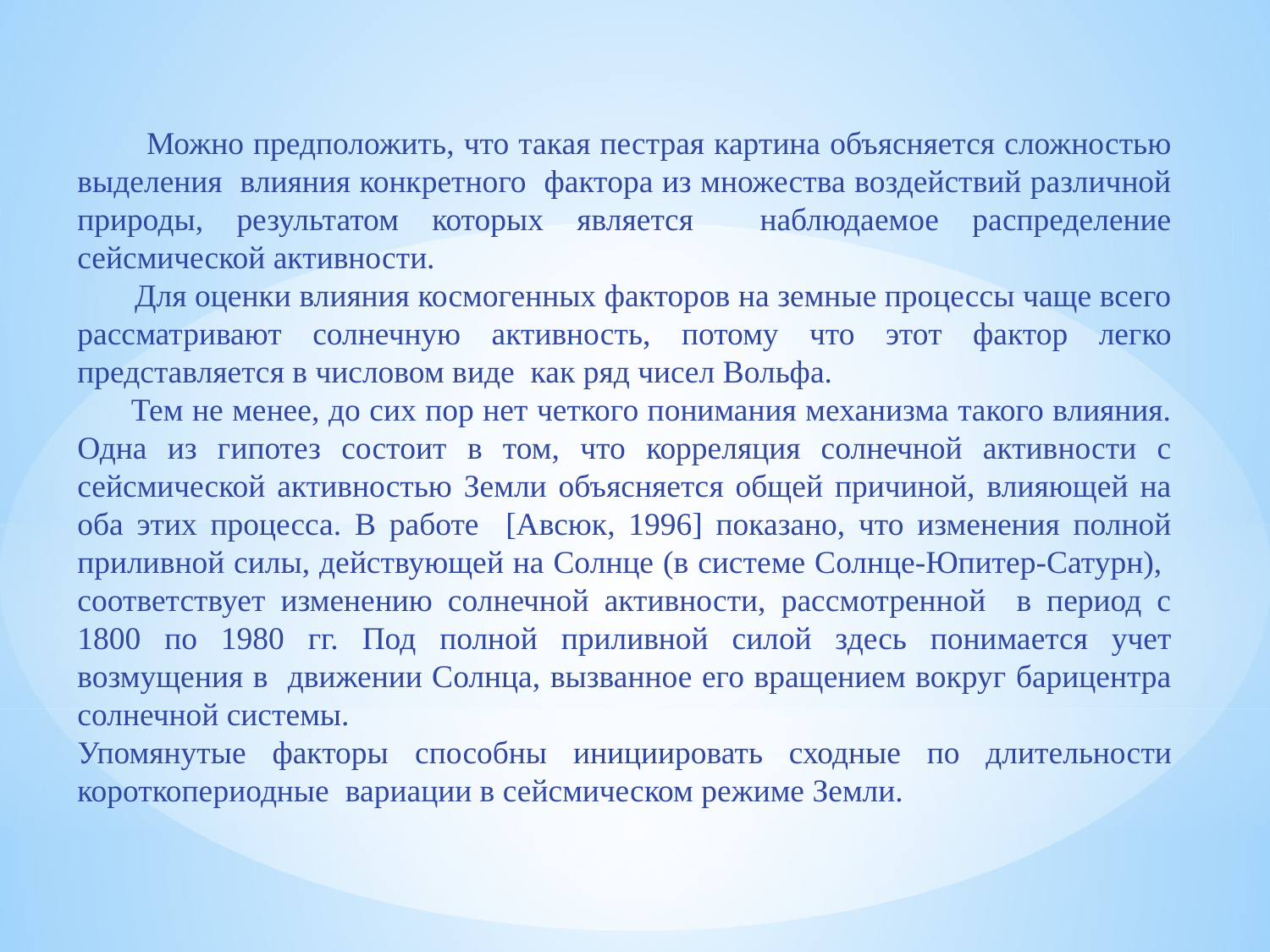

Можно предположить, что такая пестрая картина объясняется сложностью выделения  влияния конкретного  фактора из множества воздействий различной природы, результатом которых является  наблюдаемое распределение сейсмической активности.
       Для оценки влияния космогенных факторов на земные процессы чаще всего рассматривают солнечную активность, потому что этот фактор легко представляется в числовом виде  как ряд чисел Вольфа.
      Тем не менее, до сих пор нет четкого понимания механизма такого влияния. Одна из гипотез состоит в том, что корреляция солнечной активности с сейсмической активностью Земли объясняется общей причиной, влияющей на оба этих процесса. В работе  [Авсюк, 1996] показано, что изменения полной приливной силы, действующей на Солнце (в системе Солнце-Юпитер-Сатурн),  соответствует изменению солнечной активности, рассмотренной  в период с 1800 по 1980 гг. Под полной приливной силой здесь понимается учет возмущения в  движении Солнца, вызванное его вращением вокруг барицентра солнечной системы.
Упомянутые факторы способны инициировать сходные по длительности короткопериодные  вариации в сейсмическом режиме Земли.